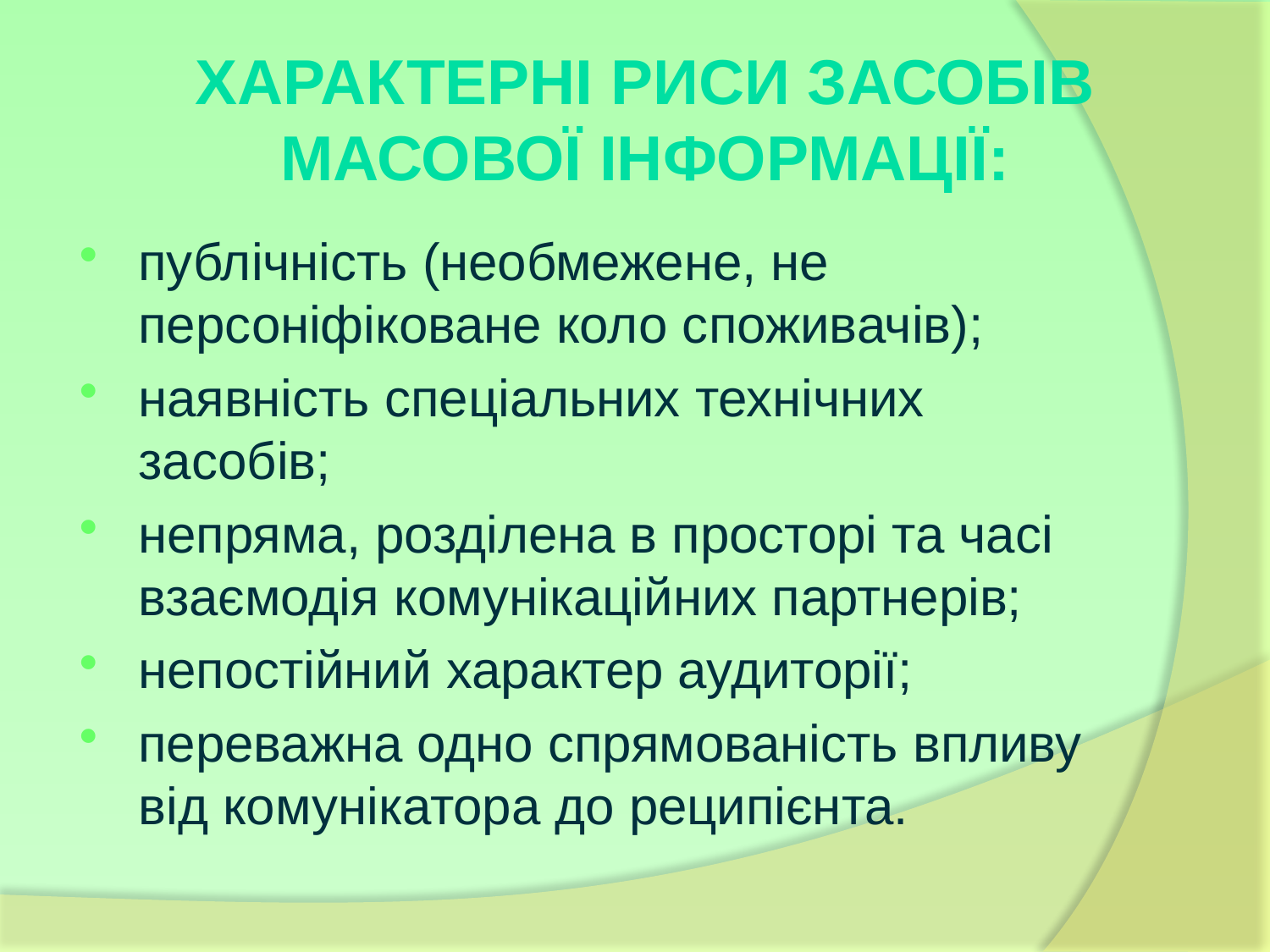

# Характерні риси засобів масової інформації:
публічність (необмежене, не персоніфіковане коло споживачів);
наявність спеціальних технічних засобів;
непряма, розділена в просторі та часі взаємодія комунікаційних партнерів;
непостійний характер аудиторії;
переважна одно спрямованість впливу від комунікатора до реципієнта.